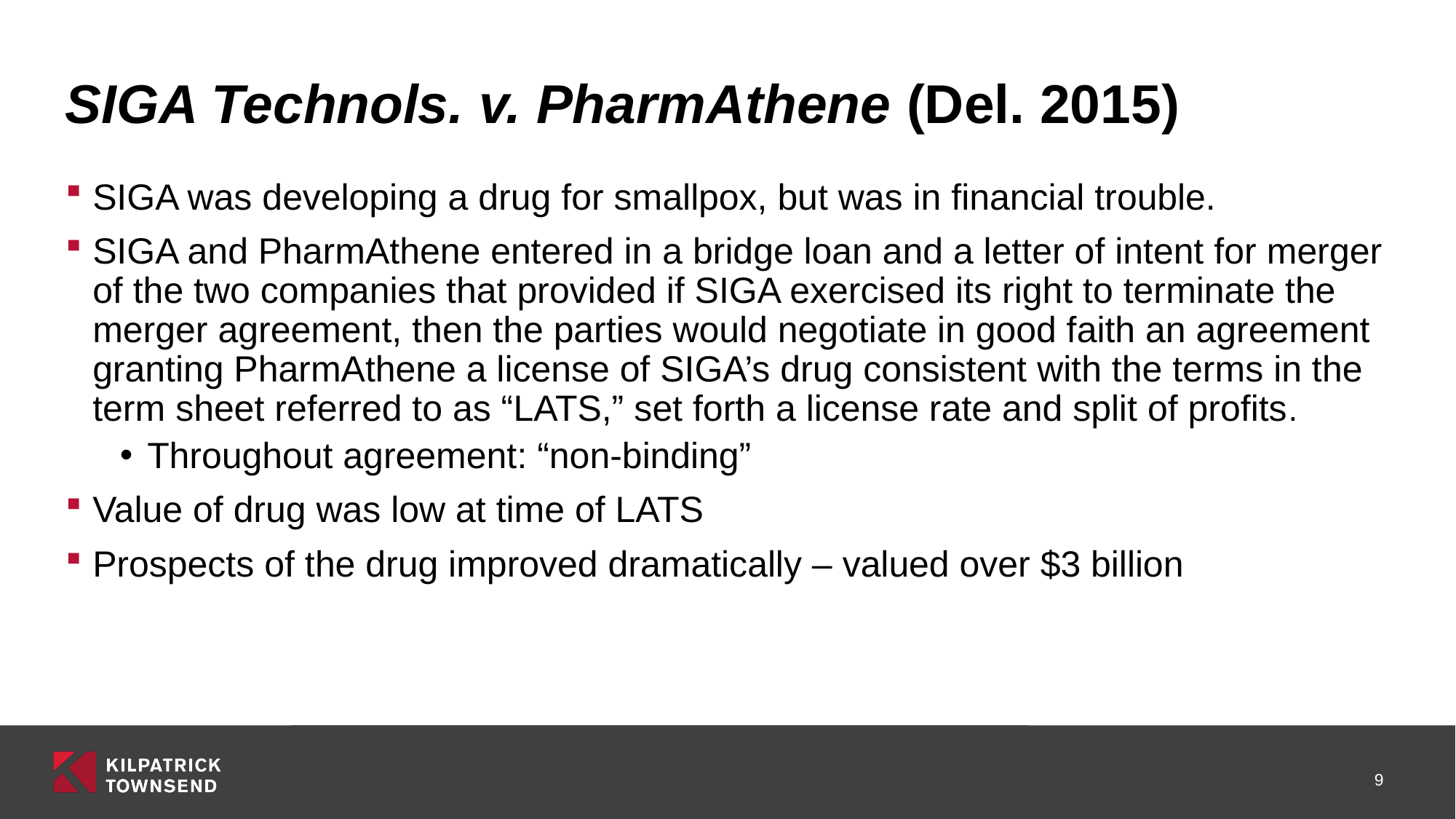

# SIGA Technols. v. PharmAthene (Del. 2015)
SIGA was developing a drug for smallpox, but was in financial trouble.
SIGA and PharmAthene entered in a bridge loan and a letter of intent for merger of the two companies that provided if SIGA exercised its right to terminate the merger agreement, then the parties would negotiate in good faith an agreement granting PharmAthene a license of SIGA’s drug consistent with the terms in the term sheet referred to as “LATS,” set forth a license rate and split of profits.
Throughout agreement: “non-binding”
Value of drug was low at time of LATS
Prospects of the drug improved dramatically – valued over $3 billion

9